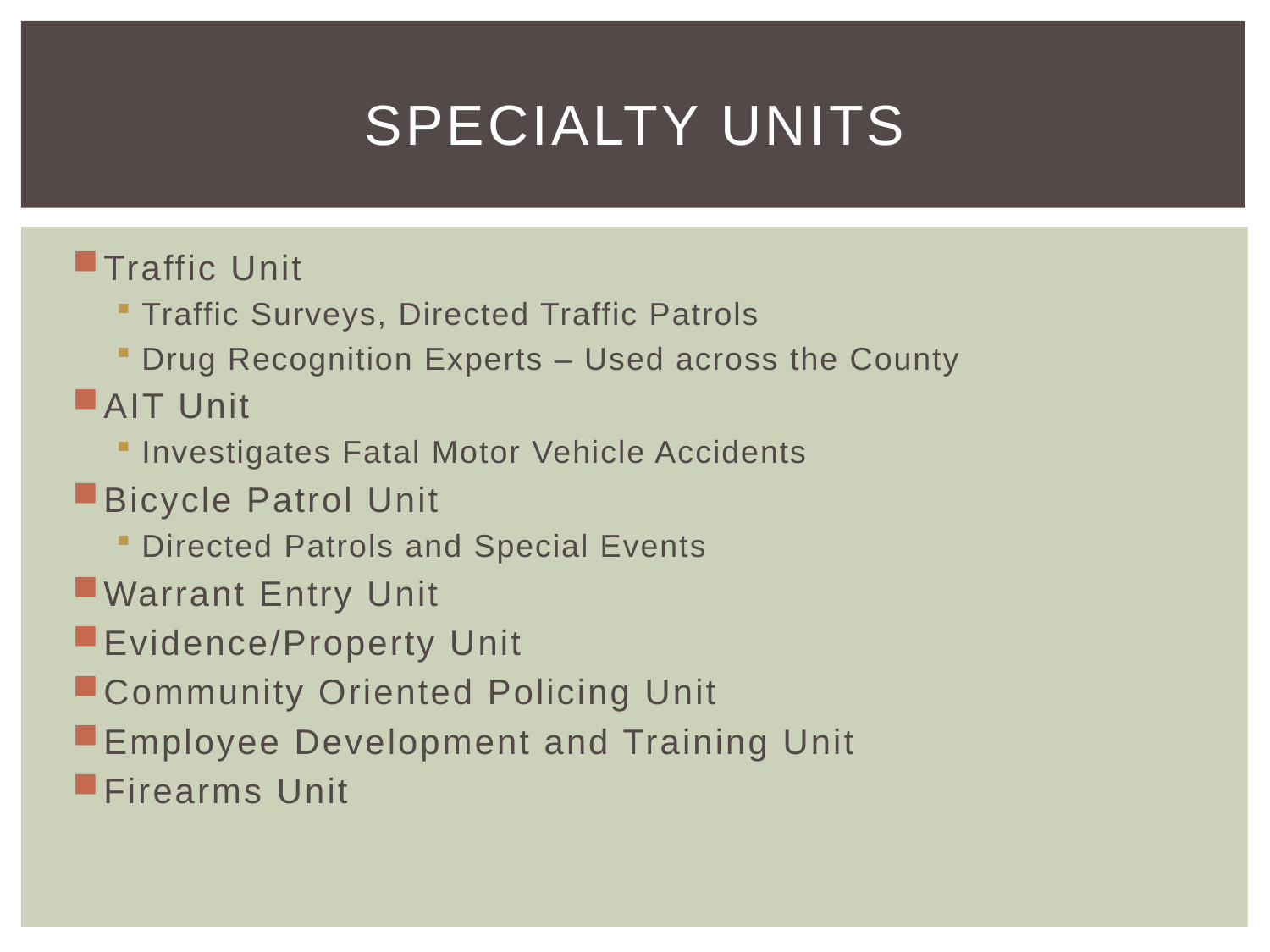

# Specialty Units
Traffic Unit
Traffic Surveys, Directed Traffic Patrols
Drug Recognition Experts – Used across the County
AIT Unit
Investigates Fatal Motor Vehicle Accidents
Bicycle Patrol Unit
Directed Patrols and Special Events
Warrant Entry Unit
Evidence/Property Unit
Community Oriented Policing Unit
Employee Development and Training Unit
Firearms Unit